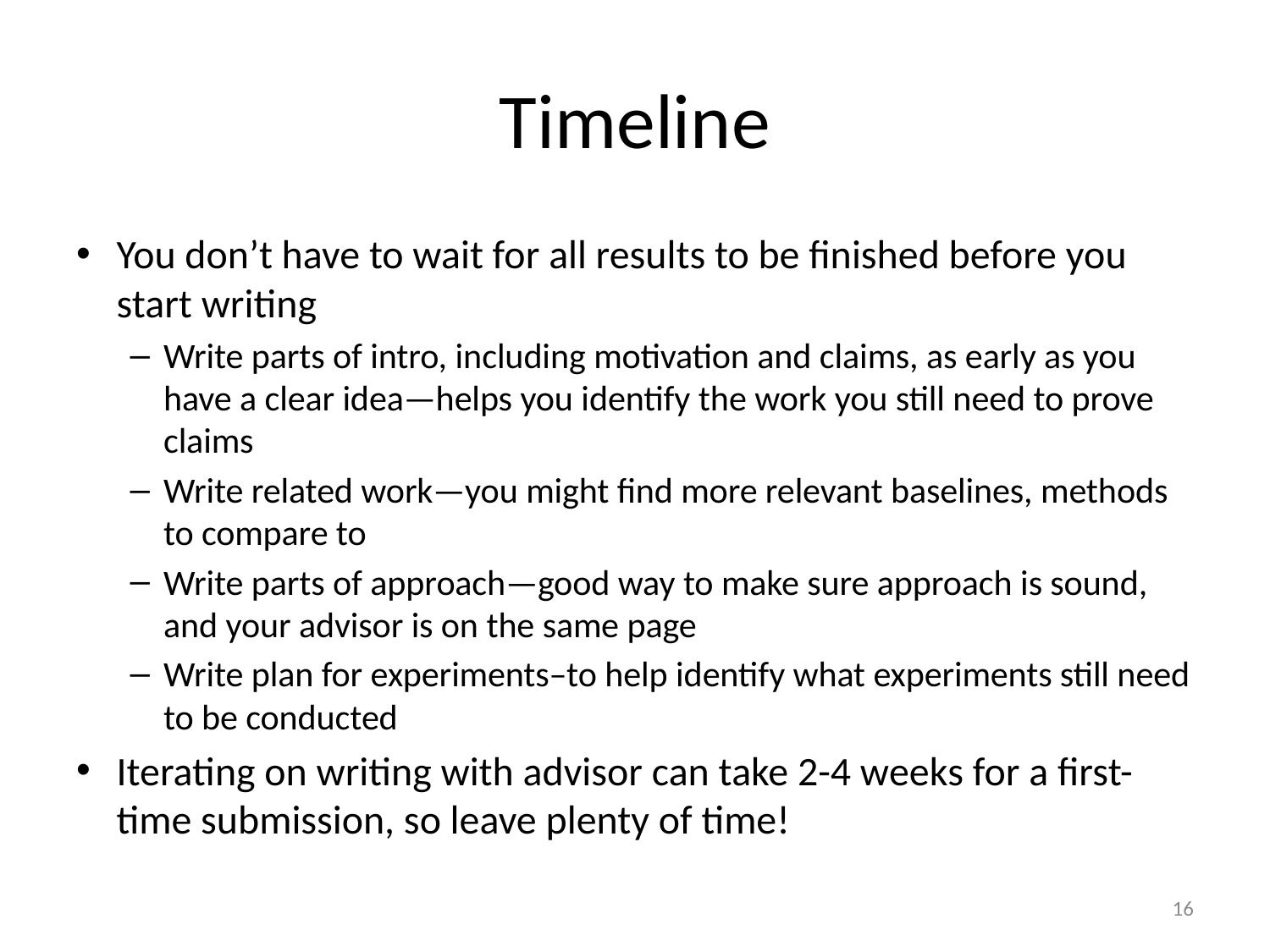

# Timeline
You don’t have to wait for all results to be finished before you start writing
Write parts of intro, including motivation and claims, as early as you have a clear idea—helps you identify the work you still need to prove claims
Write related work—you might find more relevant baselines, methods to compare to
Write parts of approach—good way to make sure approach is sound, and your advisor is on the same page
Write plan for experiments–to help identify what experiments still need to be conducted
Iterating on writing with advisor can take 2-4 weeks for a first-time submission, so leave plenty of time!
16